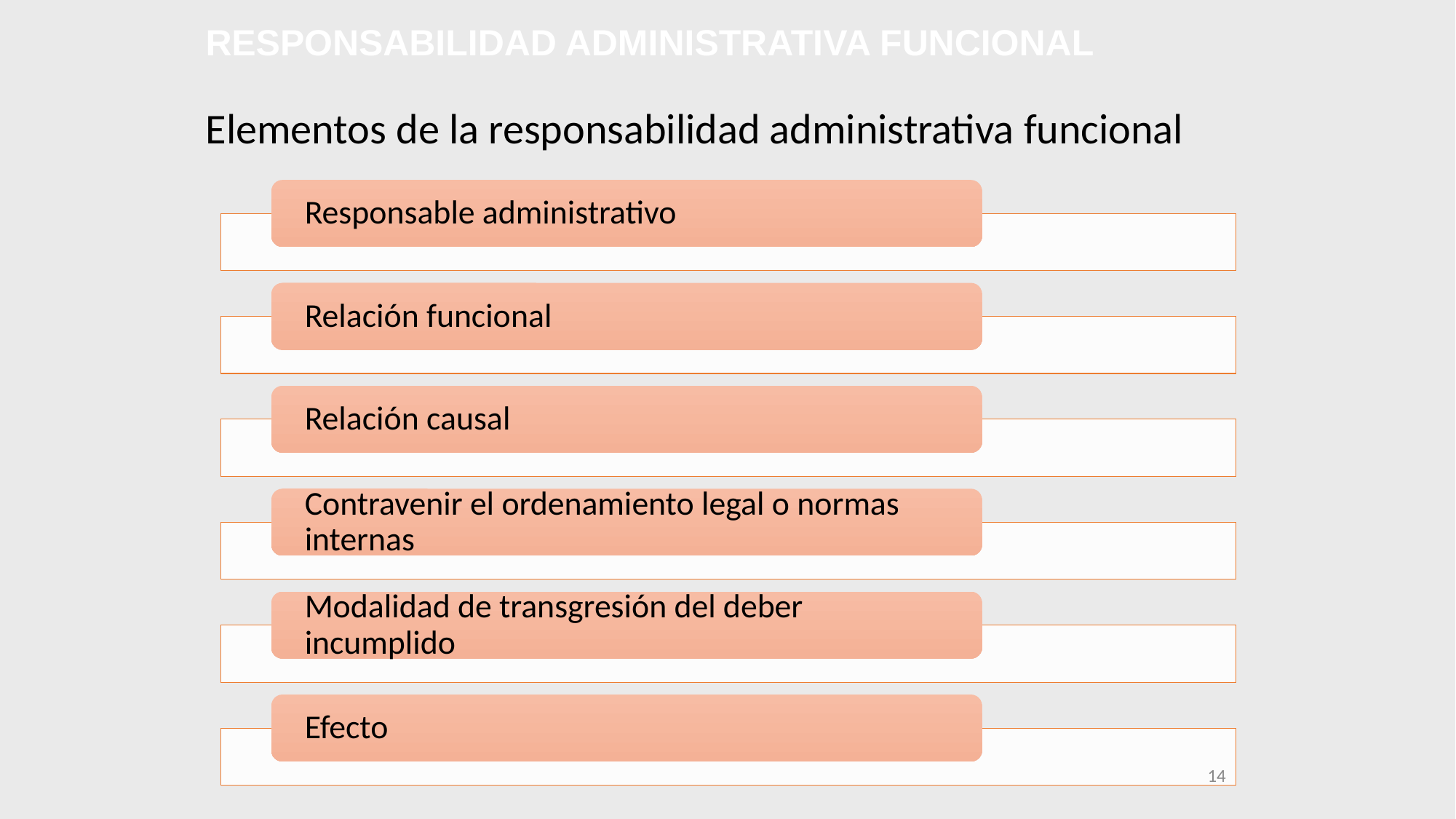

RESPONSABILIDAD ADMINISTRATIVA FUNCIONAL
# Elementos de la responsabilidad administrativa funcional
Responsable administrativo
Relación funcional
Relación causal
Contravenir el ordenamiento legal o normas internas
Modalidad de transgresión del deber incumplido
Efecto
14